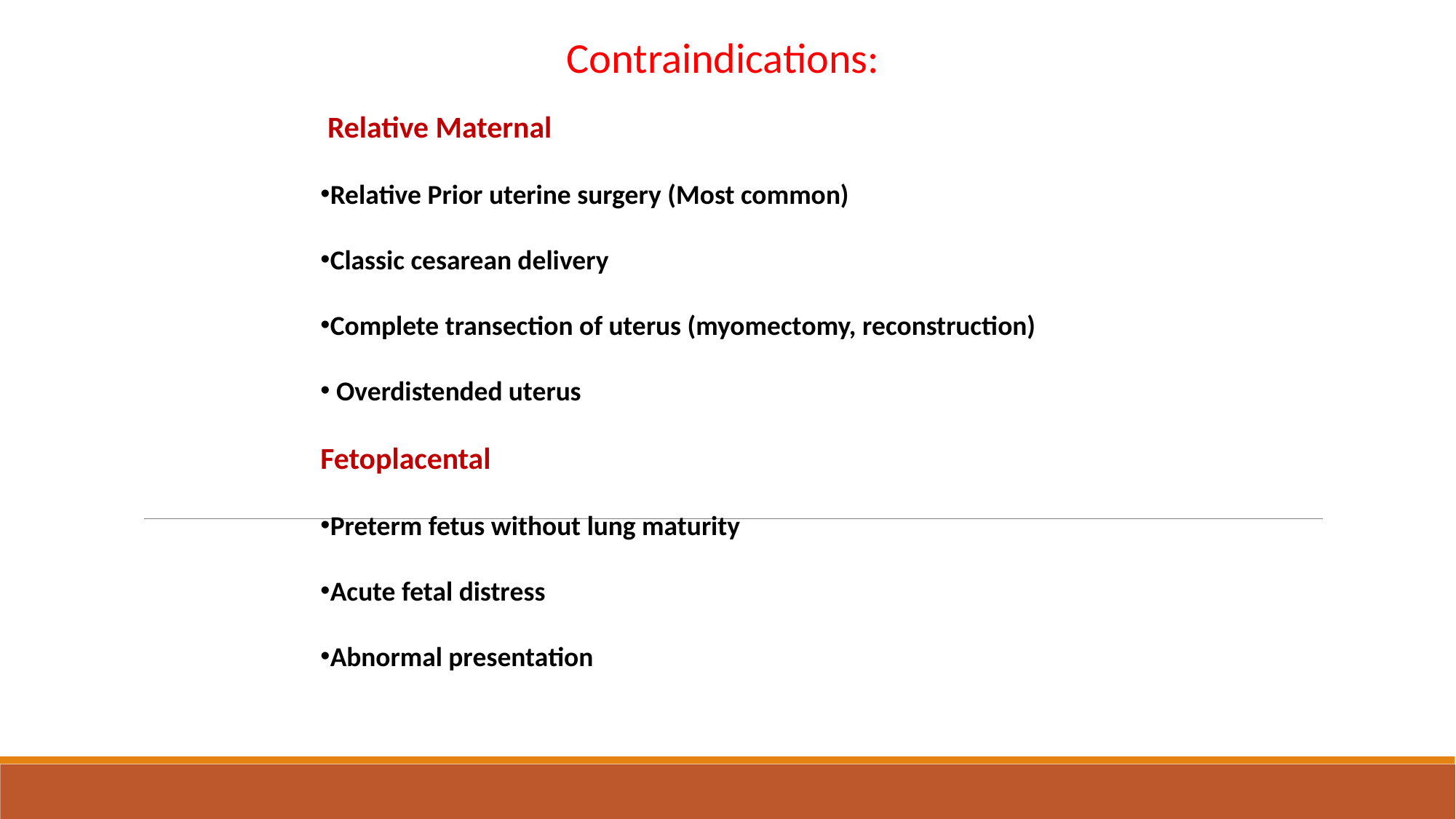

Contraindications:
 Relative Maternal

Relative Prior uterine surgery (Most common)

Classic cesarean delivery

Complete transection of uterus (myomectomy, reconstruction)

 Overdistended uterus

Fetoplacental

Preterm fetus without lung maturity

Acute fetal distress

Abnormal presentation